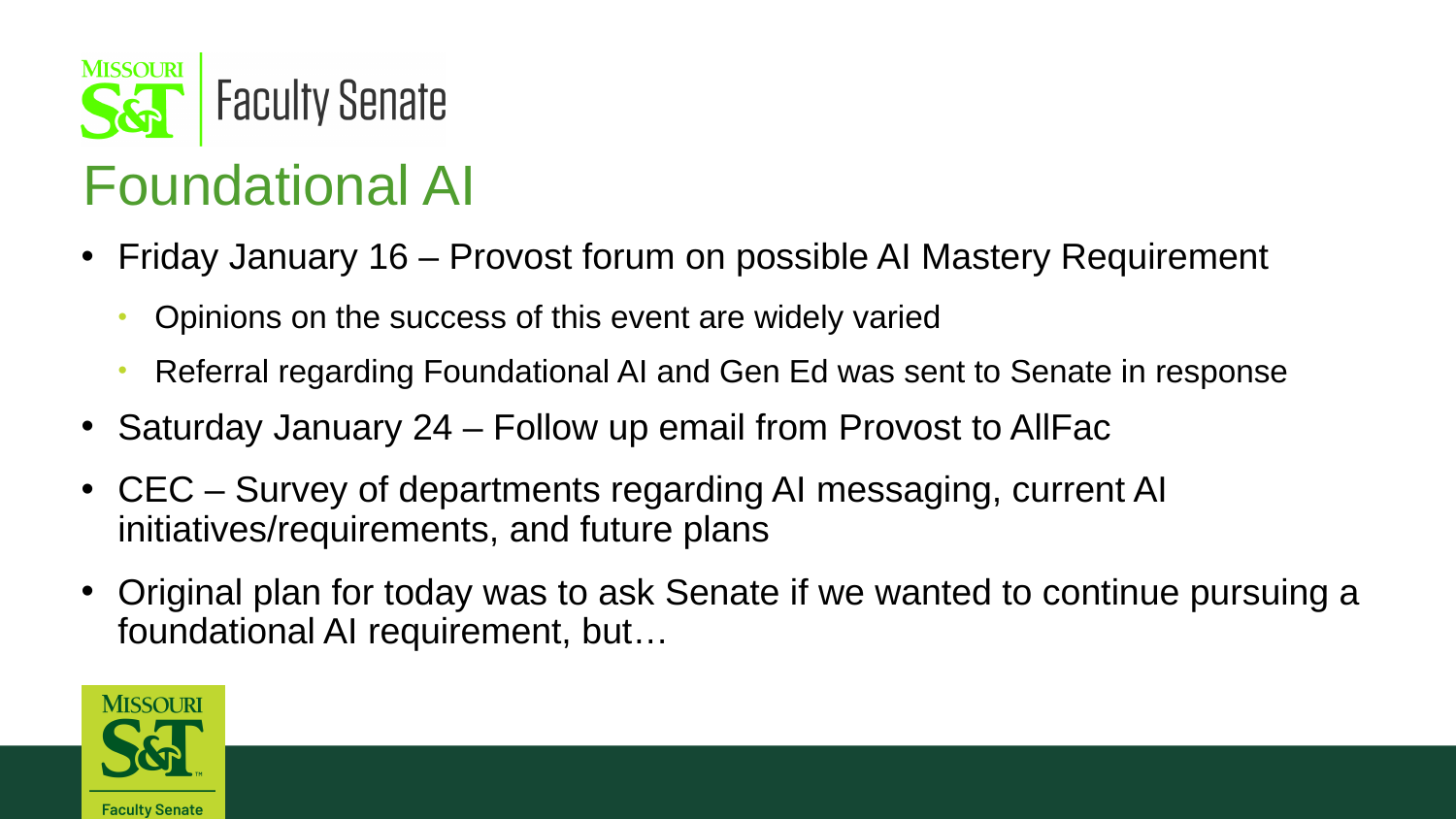

Foundational AI
Friday January 16 – Provost forum on possible AI Mastery Requirement
Opinions on the success of this event are widely varied
Referral regarding Foundational AI and Gen Ed was sent to Senate in response
Saturday January 24 – Follow up email from Provost to AllFac
CEC – Survey of departments regarding AI messaging, current AI initiatives/requirements, and future plans
Original plan for today was to ask Senate if we wanted to continue pursuing a foundational AI requirement, but…